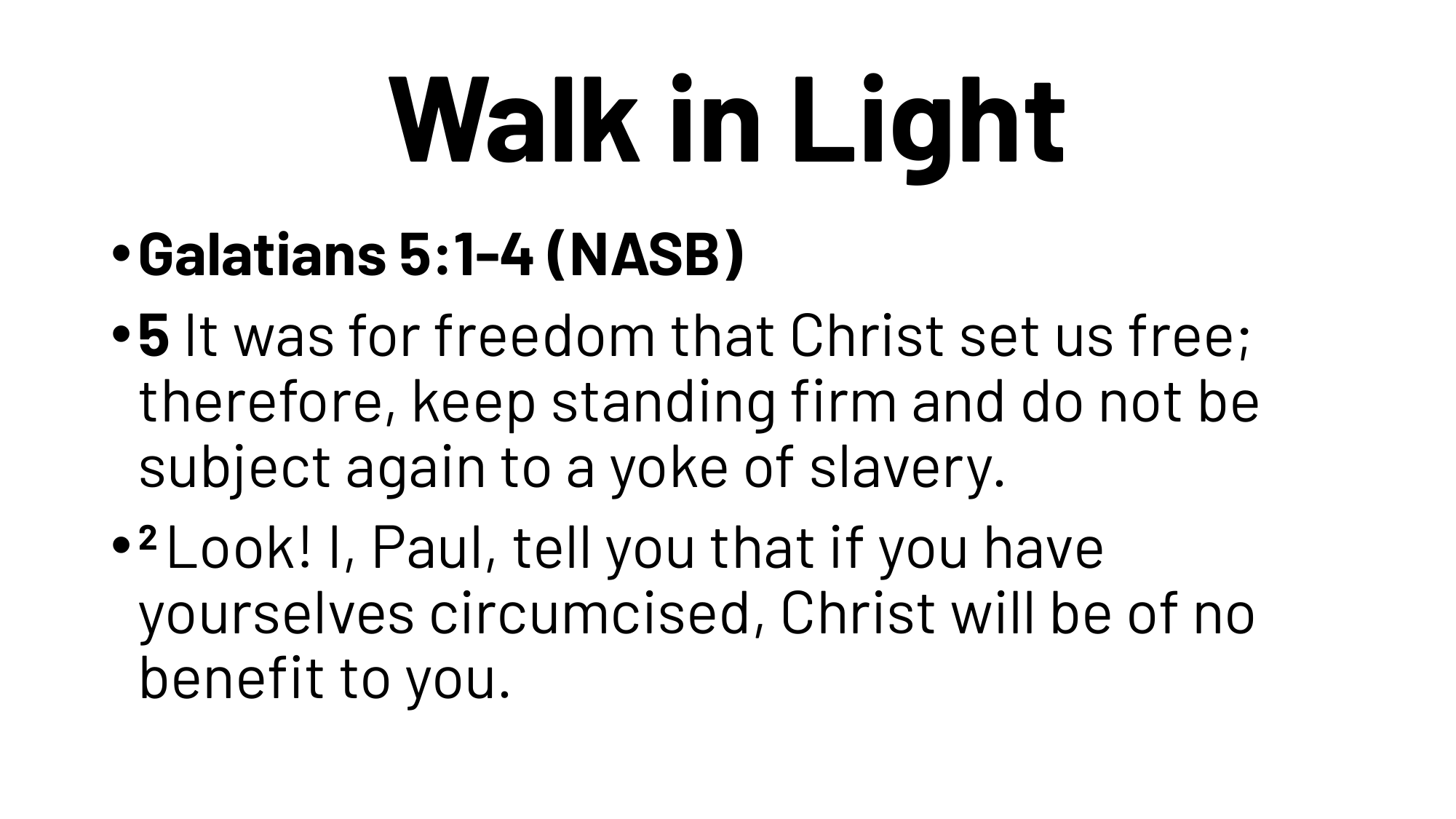

# Walk in Light
Galatians 5:1-4 (NASB)
5 It was for freedom that Christ set us free; therefore, keep standing firm and do not be subject again to a yoke of slavery.
2 Look! I, Paul, tell you that if you have yourselves circumcised, Christ will be of no benefit to you.